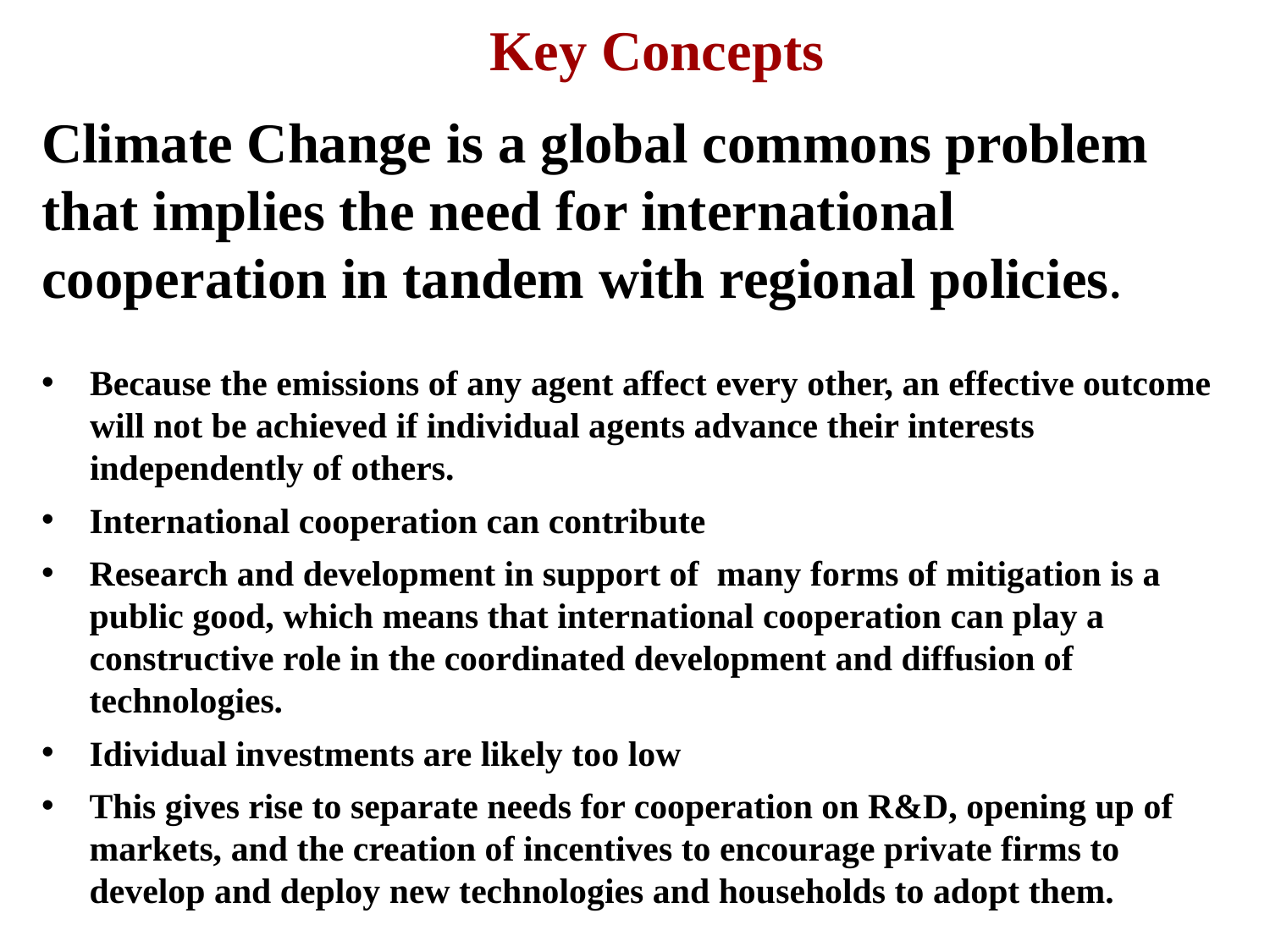

Key Concepts
Climate Change is a global commons problem that implies the need for international cooperation in tandem with regional policies.

Because the emissions of any agent affect every other, an effective outcome will not be achieved if individual agents advance their interests independently of others.
International cooperation can contribute
Research and development in support of  many forms of mitigation is a public good, which means that international cooperation can play a constructive role in the coordinated development and diffusion of technologies.
Idividual investments are likely too low
This gives rise to separate needs for cooperation on R&D, opening up of markets, and the creation of incentives to encourage private firms to develop and deploy new technologies and households to adopt them.